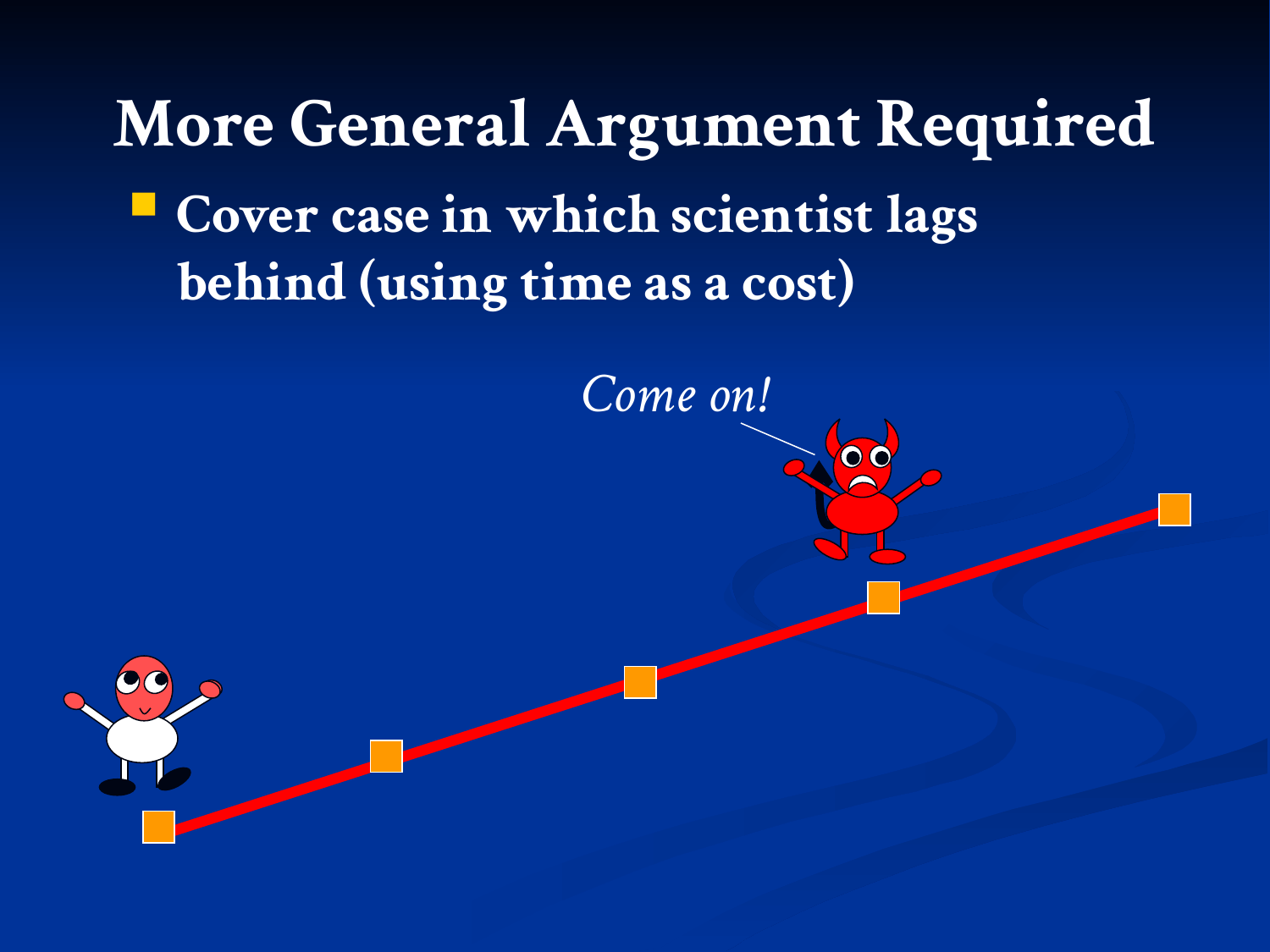

# More General Argument Required
Cover case in which scientist lags behind (using time as a cost)
Come on!